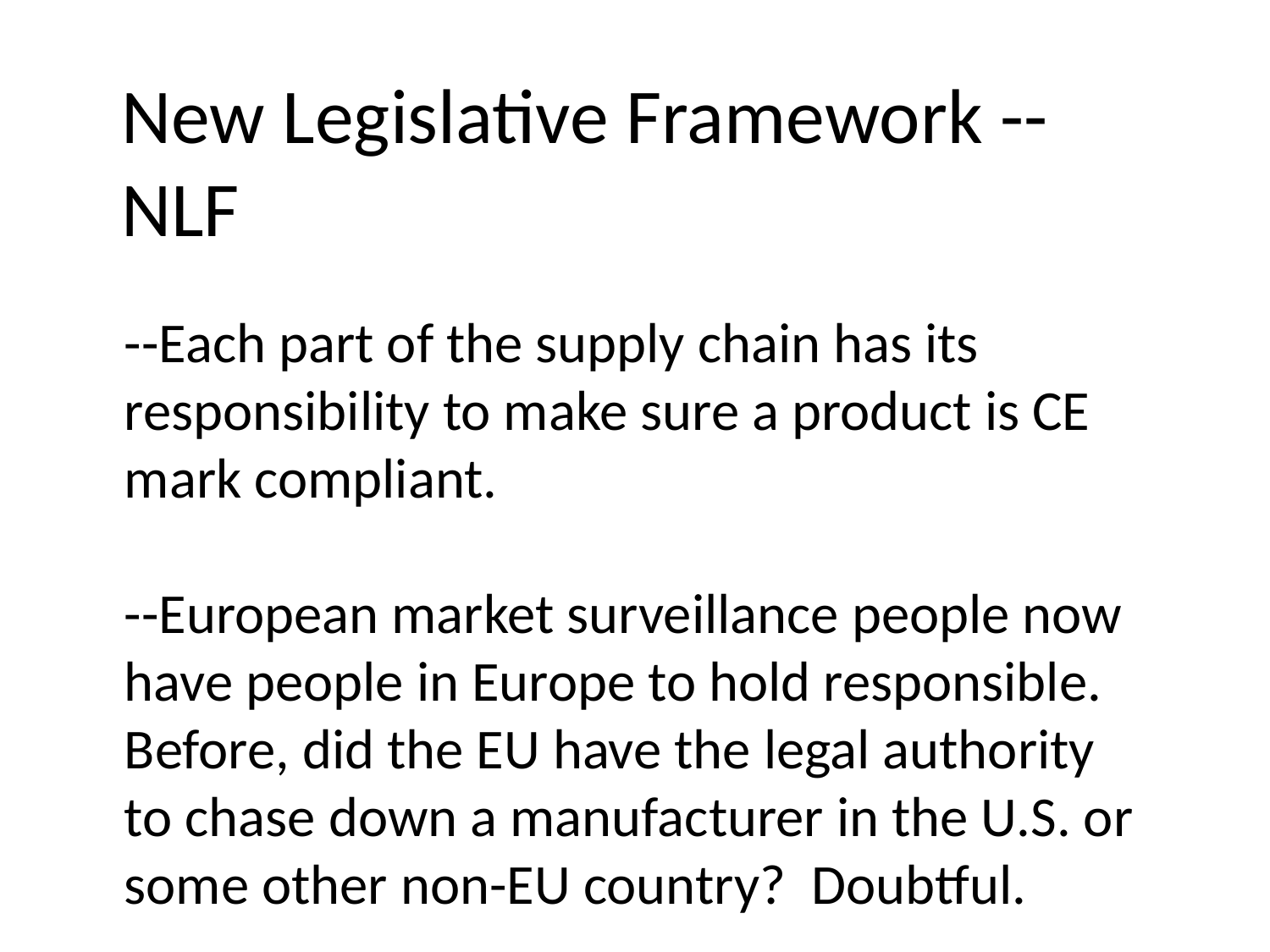

# New Legislative Framework -- NLF
--Each part of the supply chain has its responsibility to make sure a product is CE mark compliant.

--European market surveillance people now have people in Europe to hold responsible.  Before, did the EU have the legal authority to chase down a manufacturer in the U.S. or some other non-EU country?  Doubtful.